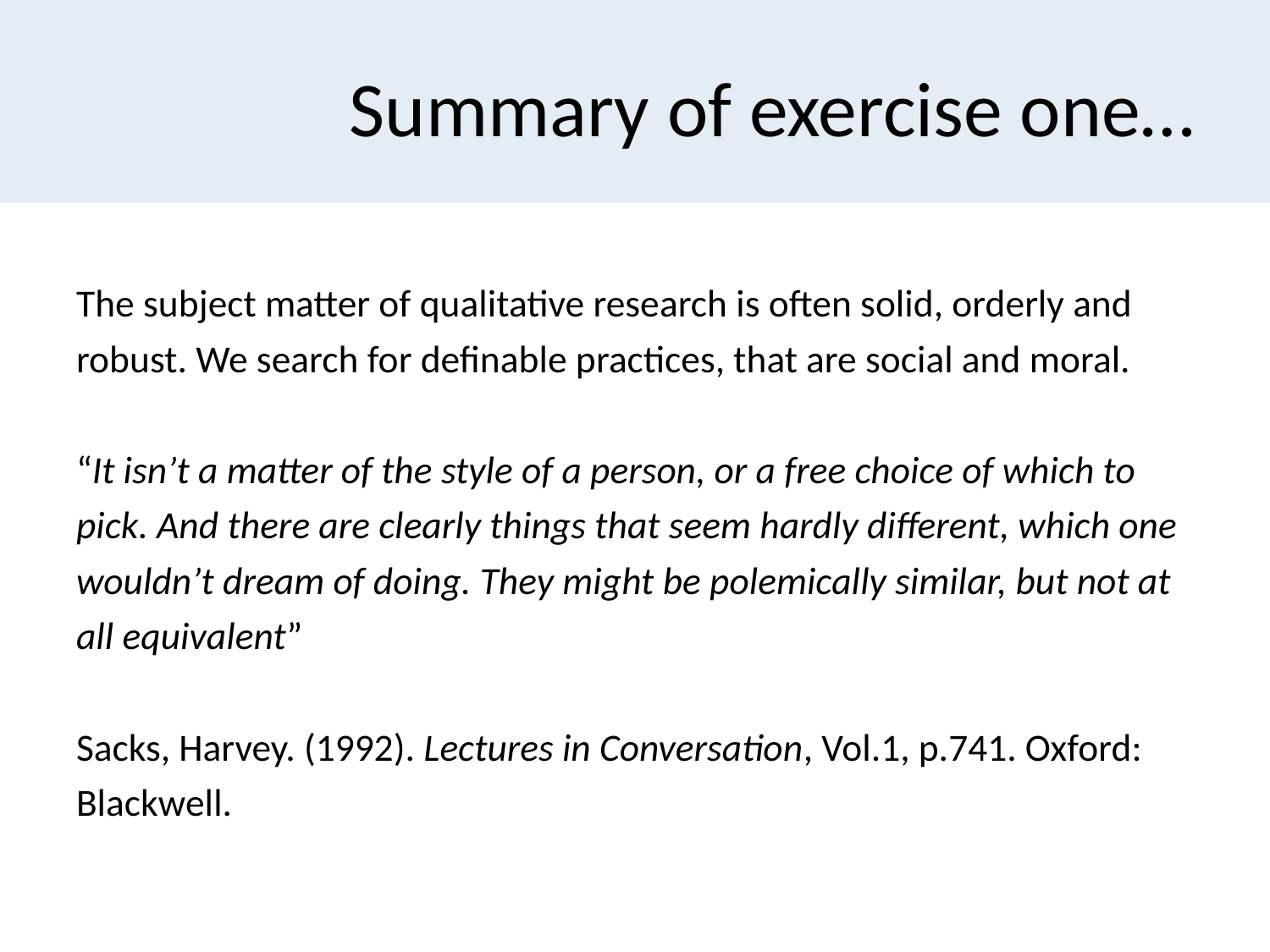

# Summary of exercise one…

The subject matter of qualitative research is often solid, orderly and robust. We search for definable practices, that are social and moral.

“It isn’t a matter of the style of a person, or a free choice of which to pick. And there are clearly things that seem hardly different, which one wouldn’t dream of doing. They might be polemically similar, but not at all equivalent”

Sacks, Harvey. (1992). Lectures in Conversation, Vol.1, p.741. Oxford: Blackwell.